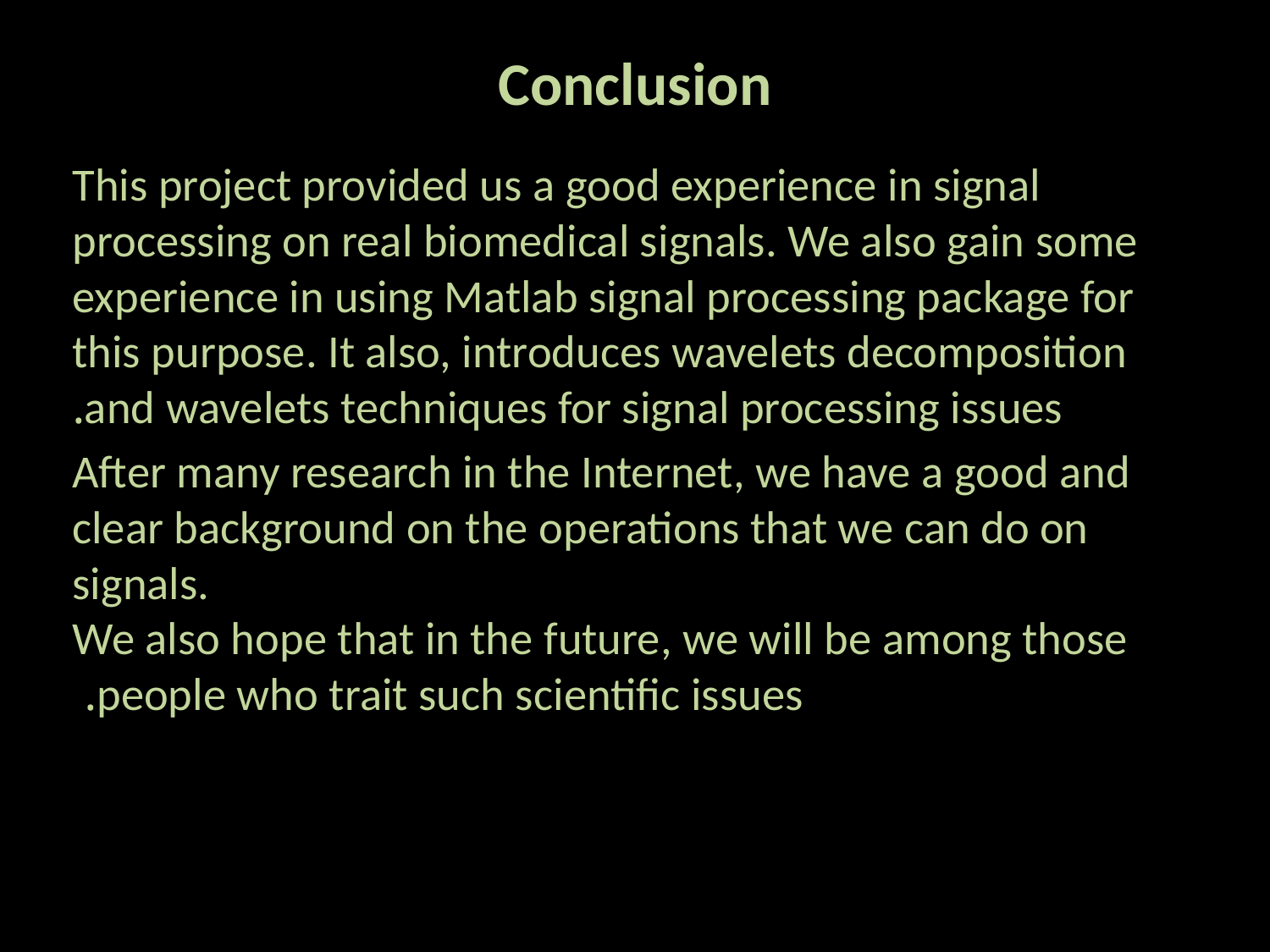

# Conclusion
This project provided us a good experience in signal processing on real biomedical signals. We also gain some experience in using Matlab signal processing package for this purpose. It also, introduces wavelets decomposition and wavelets techniques for signal processing issues.
After many research in the Internet, we have a good and clear background on the operations that we can do on signals.
We also hope that in the future, we will be among those people who trait such scientific issues.